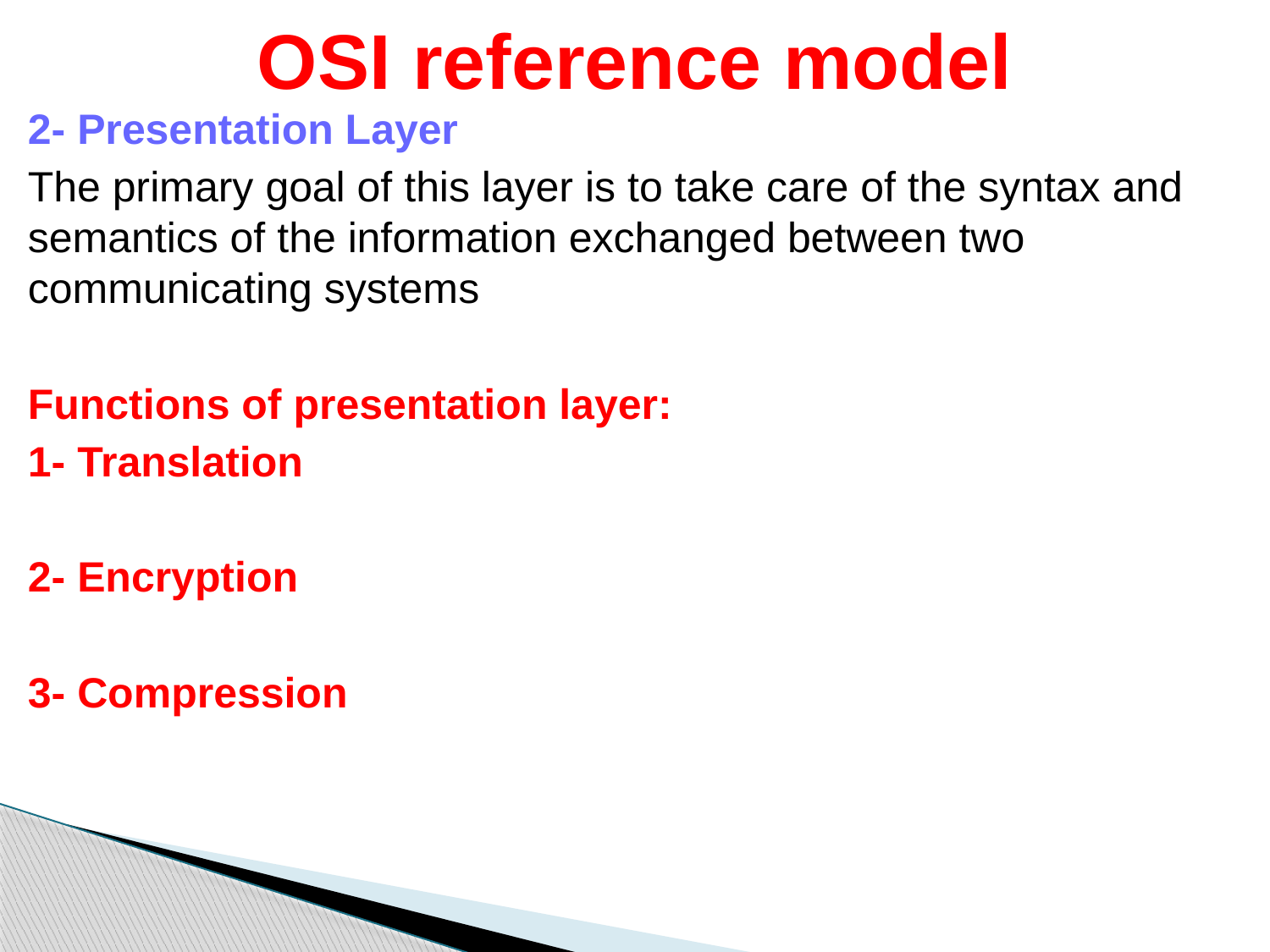

# OSI reference model
2- Presentation Layer
The primary goal of this layer is to take care of the syntax and semantics of the information exchanged between two communicating systems

Functions of presentation layer:
1- Translation

2- Encryption

3- Compression